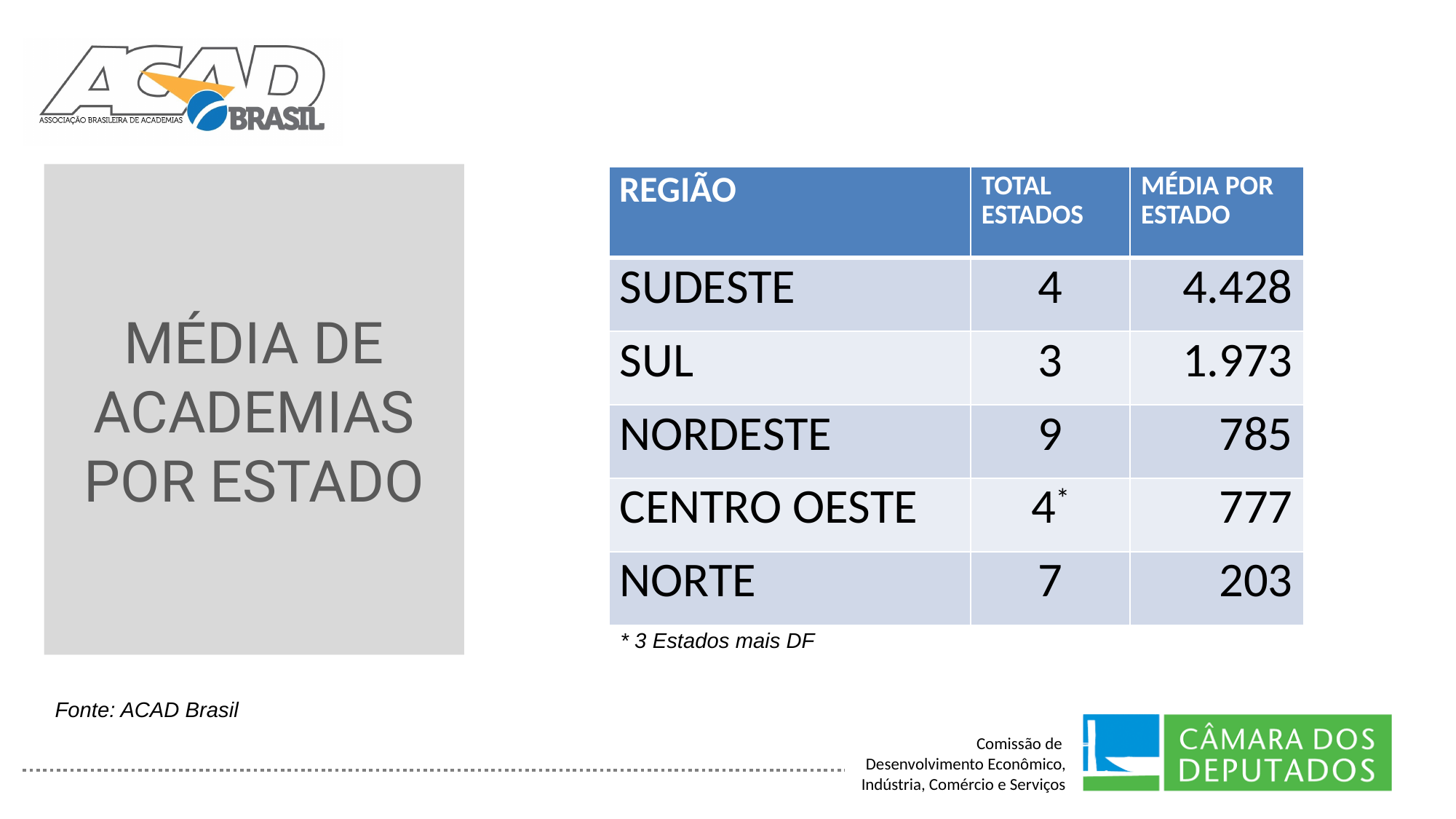

# MÉDIA DE ACADEMIAS POR ESTADO
| REGIÃO | TOTAL ESTADOS | MÉDIA POR ESTADO |
| --- | --- | --- |
| SUDESTE | 4 | 4.428 |
| SUL | 3 | 1.973 |
| NORDESTE | 9 | 785 |
| CENTRO OESTE | 4\* | 777 |
| NORTE | 7 | 203 |
* 3 Estados mais DF
Fonte: ACAD Brasil